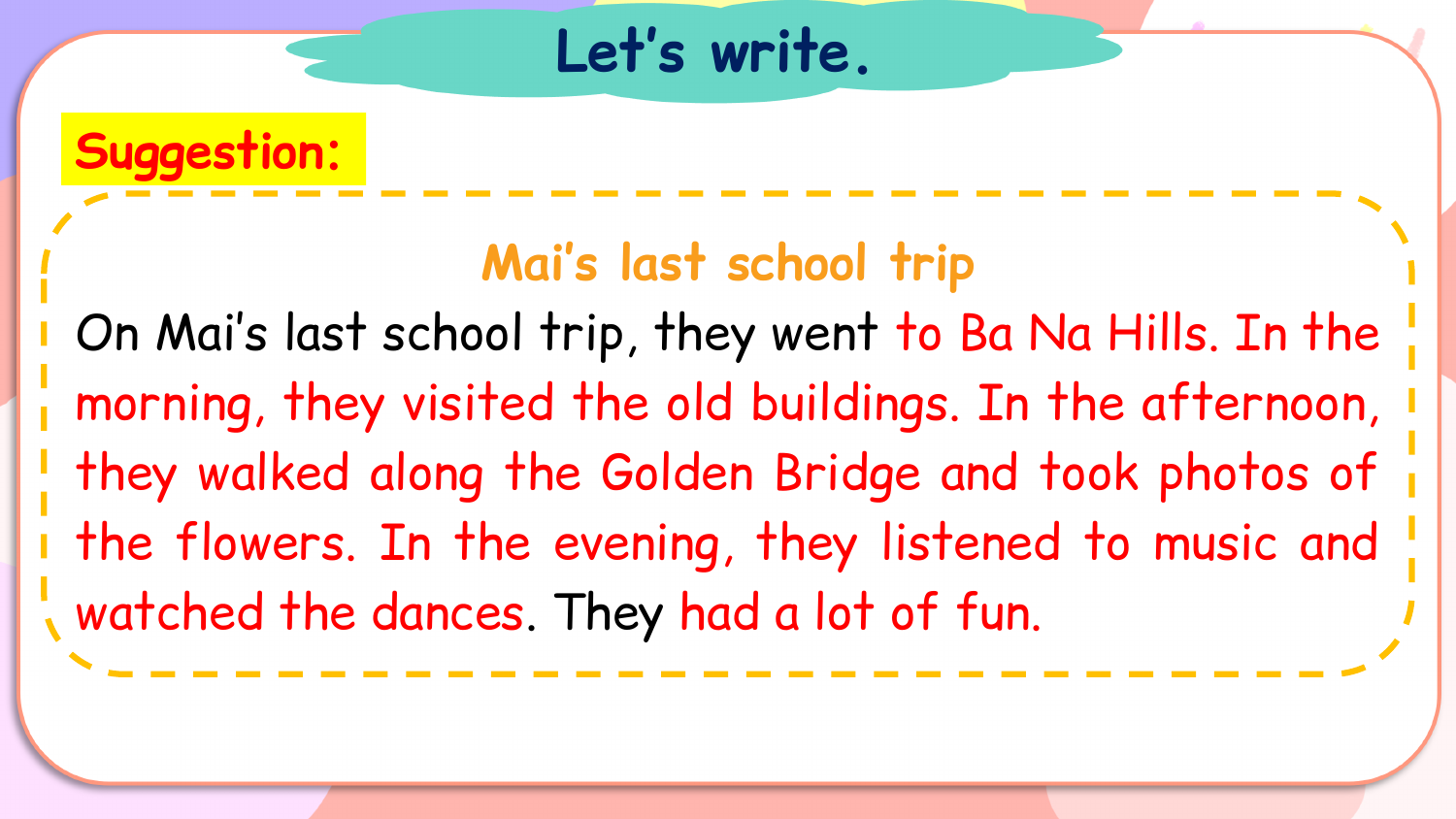

Let’s write.
Suggestion:

Mai’s last school trip
On Mai’s last school trip, they went to Ba Na Hills. In the morning, they visited the old buildings. In the afternoon, they walked along the Golden Bridge and took photos of the flowers. In the evening, they listened to music and watched the dances. They had a lot of fun.